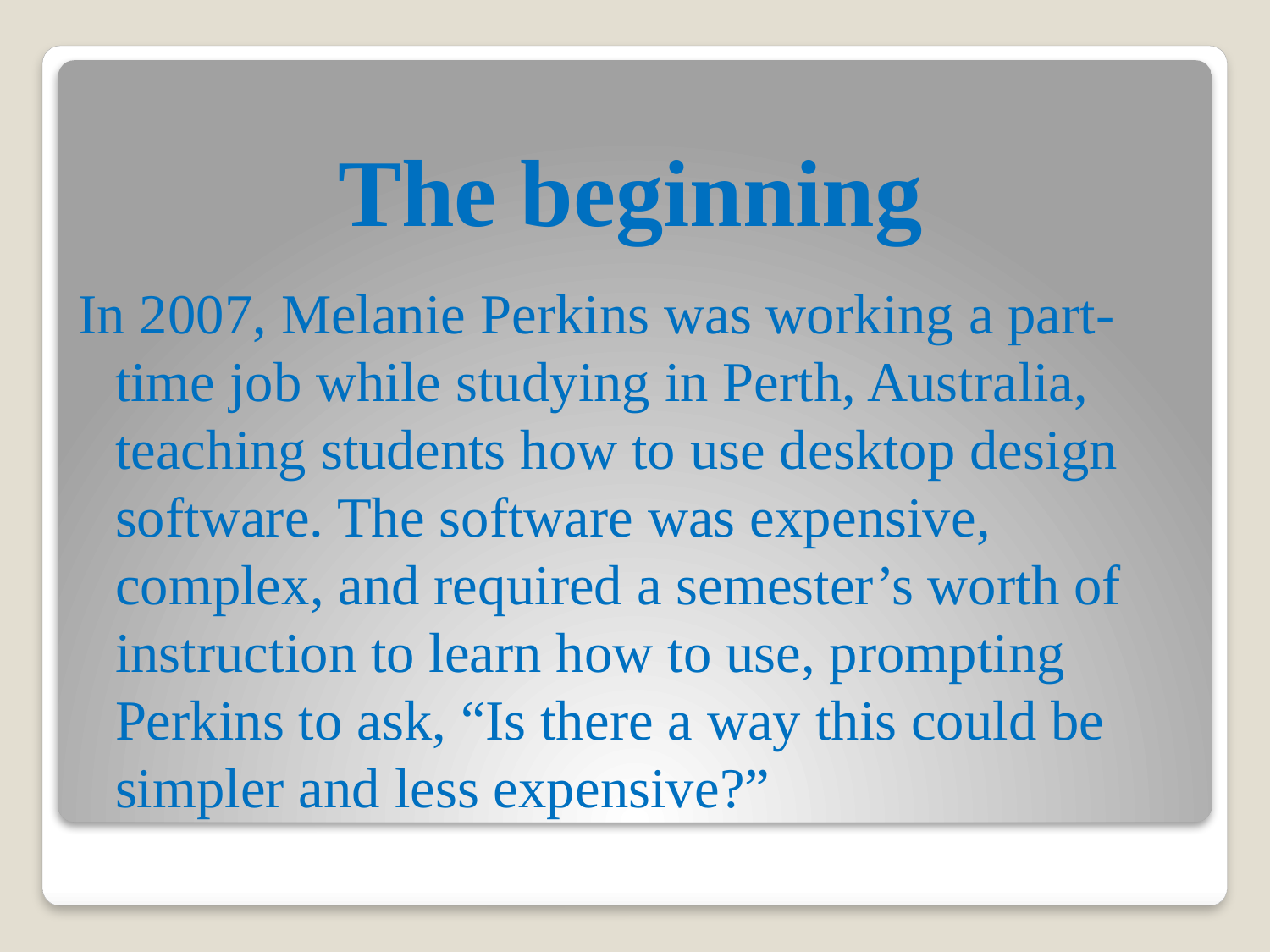

# The beginning
In 2007, Melanie Perkins was working a part-time job while studying in Perth, Australia, teaching students how to use desktop design software. The software was expensive, complex, and required a semester’s worth of instruction to learn how to use, prompting Perkins to ask, “Is there a way this could be simpler and less expensive?”